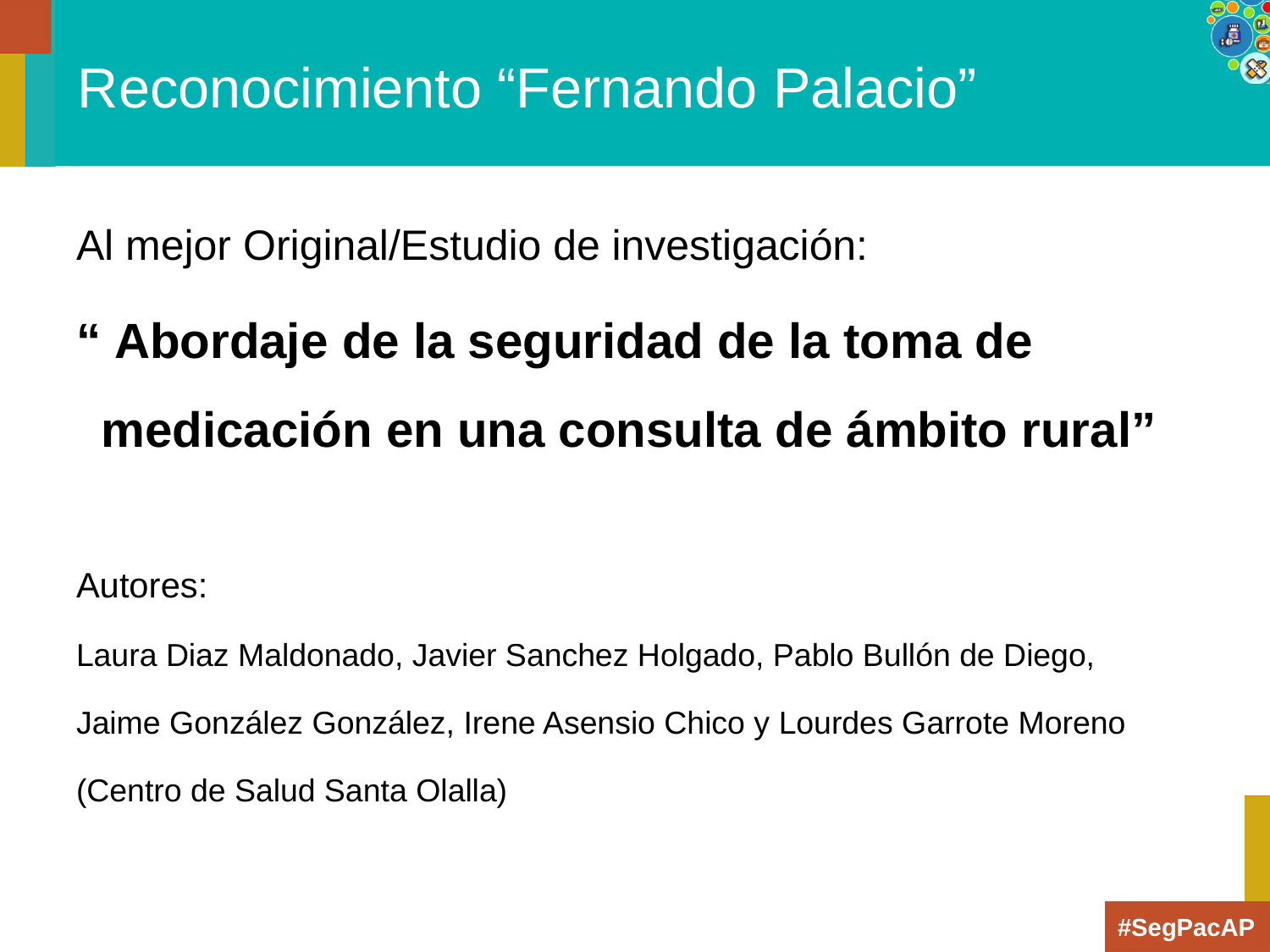

# Reconocimiento “Fernando Palacio”
Al mejor Original/Estudio de investigación:
“ Abordaje de la seguridad de la toma de medicación en una consulta de ámbito rural”

Autores:
Laura Diaz Maldonado, Javier Sanchez Holgado, Pablo Bullón de Diego,
Jaime González González, Irene Asensio Chico y Lourdes Garrote Moreno
(Centro de Salud Santa Olalla)